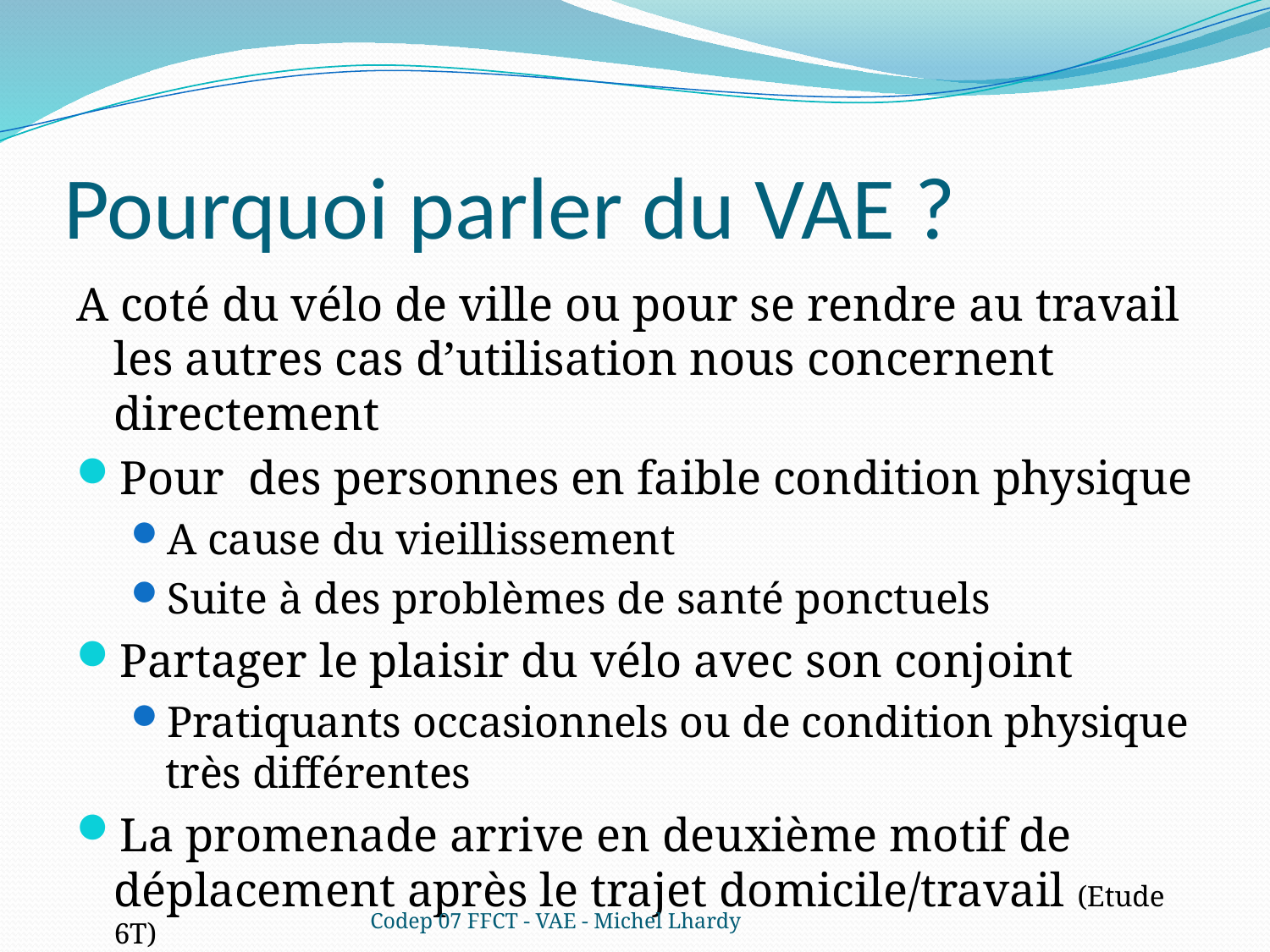

# Pourquoi parler du VAE ?
A coté du vélo de ville ou pour se rendre au travail les autres cas d’utilisation nous concernent directement
Pour  des personnes en faible condition physique
A cause du vieillissement
Suite à des problèmes de santé ponctuels
Partager le plaisir du vélo avec son conjoint
Pratiquants occasionnels ou de condition physique très différentes
La promenade arrive en deuxième motif de déplacement après le trajet domicile/travail (Etude 6T)

Codep 07 FFCT - VAE - Michel Lhardy